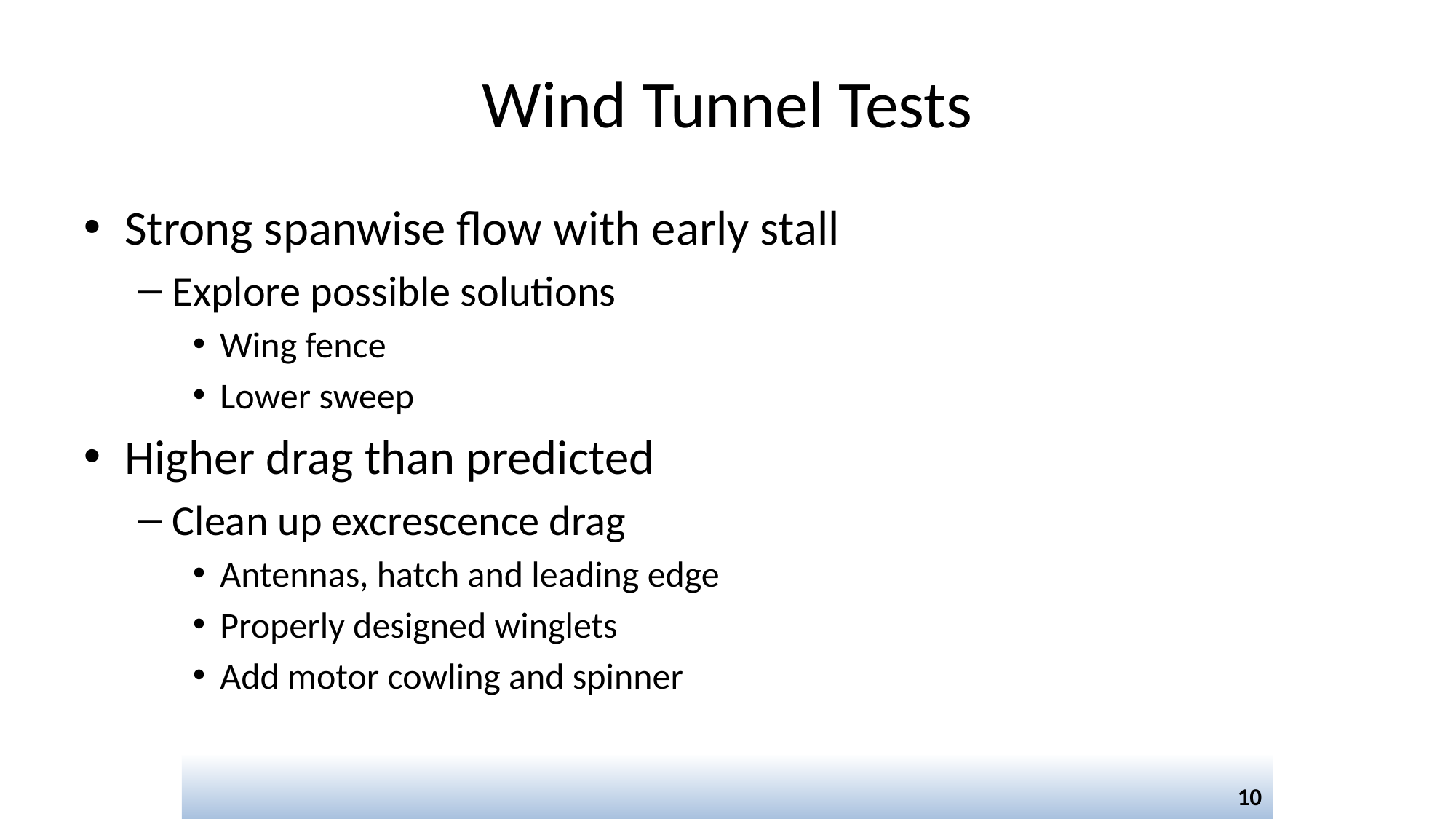

# Wind Tunnel Tests
Strong spanwise flow with early stall
Explore possible solutions
Wing fence
Lower sweep
Higher drag than predicted
Clean up excrescence drag
Antennas, hatch and leading edge
Properly designed winglets
Add motor cowling and spinner

10